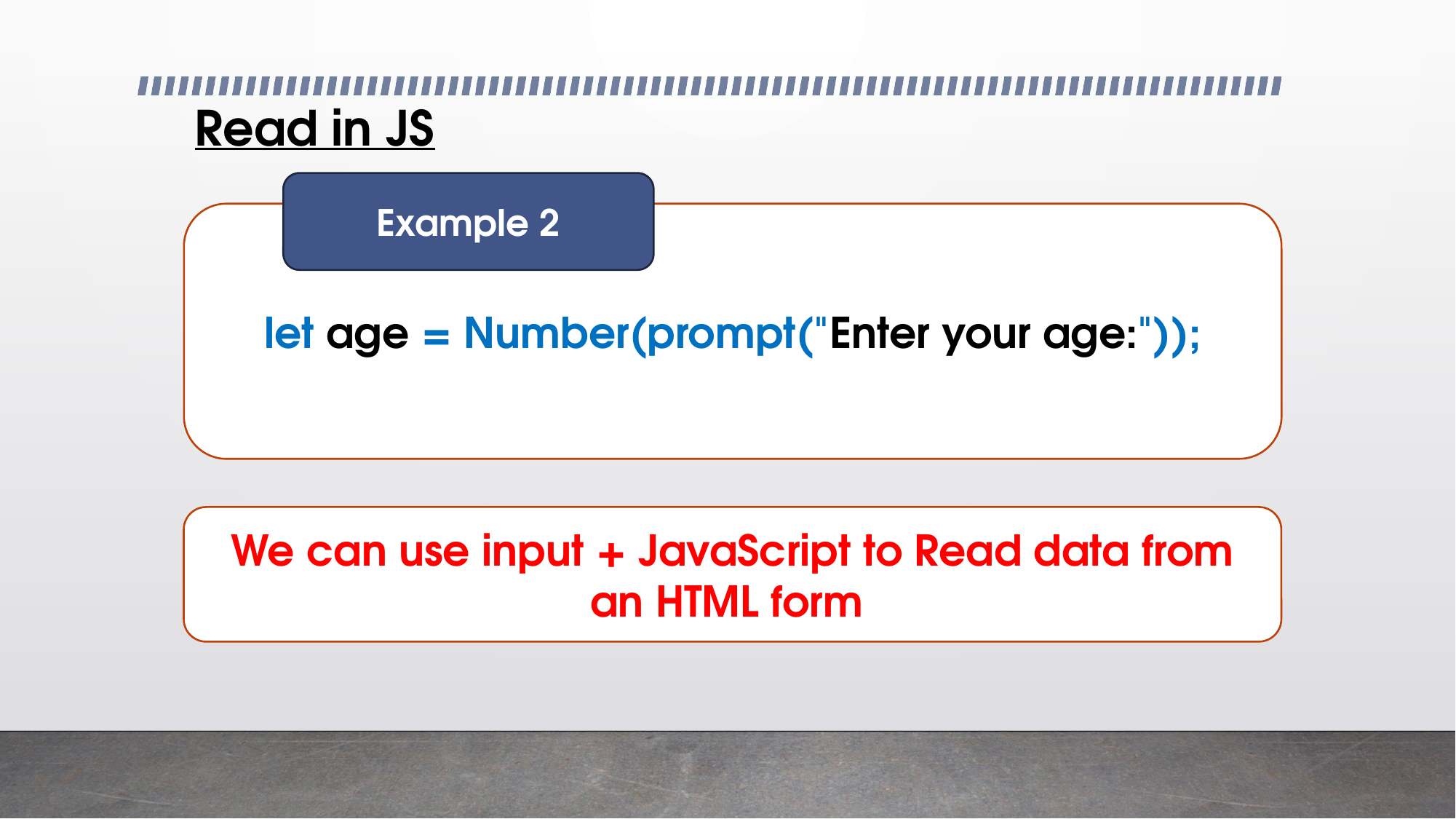

# Read in JS
Example 2
let age = Number(prompt("Enter your age:"));
We can use input + JavaScript to Read data from an HTML form